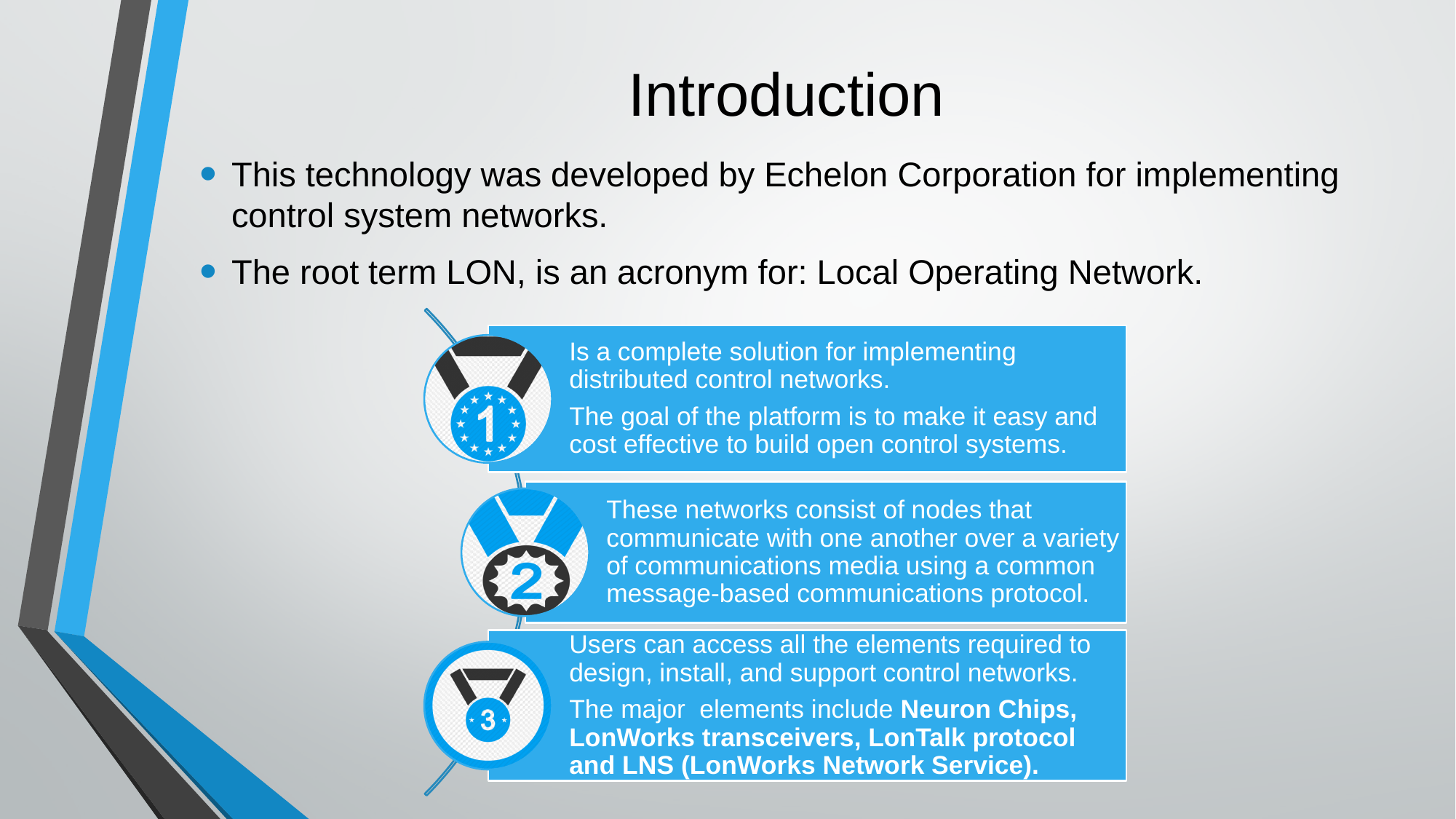

# Introduction
This technology was developed by Echelon Corporation for implementing control system networks.
The root term LON, is an acronym for: Local Operating Network.
Is a complete solution for implementing distributed control networks.
The goal of the platform is to make it easy and cost effective to build open control systems.
These networks consist of nodes that communicate with one another over a variety of communications media using a common message-based communications protocol.
Users can access all the elements required to design, install, and support control networks.
The major  elements include Neuron Chips, LonWorks transceivers, LonTalk protocol and LNS (LonWorks Network Service).